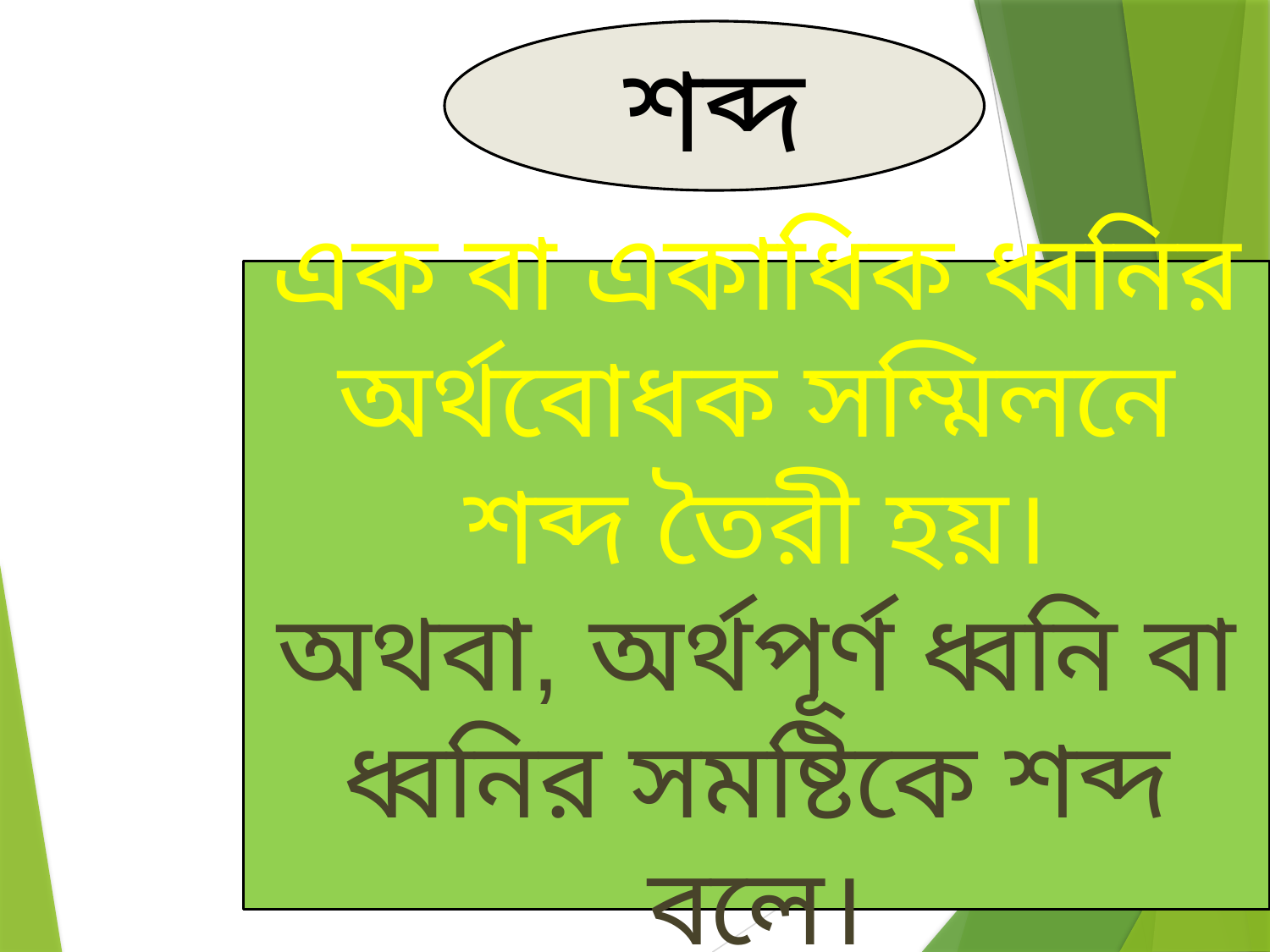

শব্দ
এক বা একাধিক ধ্বনির অর্থবোধক সম্মিলনে শব্দ তৈরী হয়।
অথবা, অর্থপূর্ণ ধ্বনি বা ধ্বনির সমষ্টিকে শব্দ বলে।